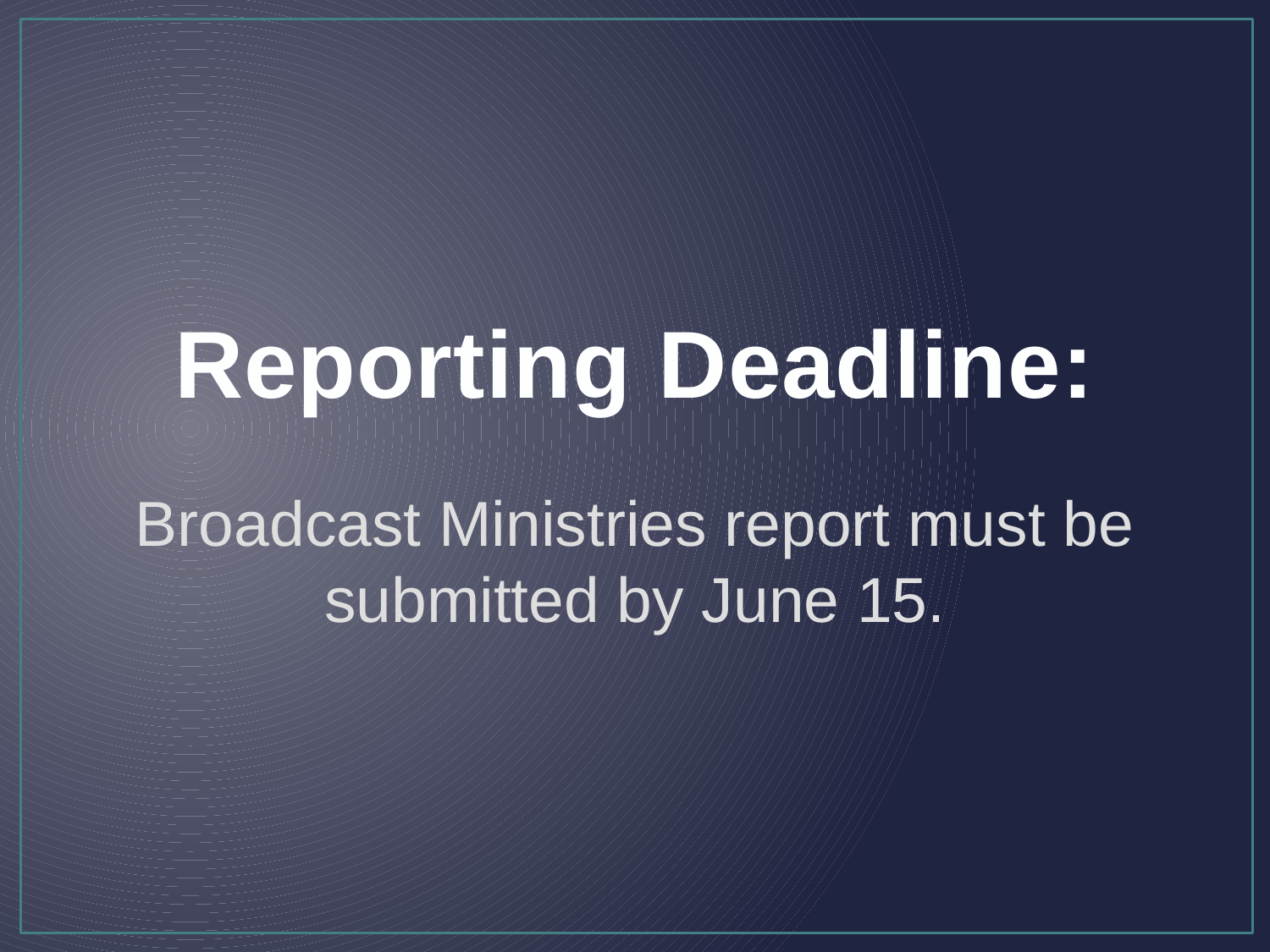

# Reporting Deadline:
Broadcast Ministries report must be submitted by June 15.